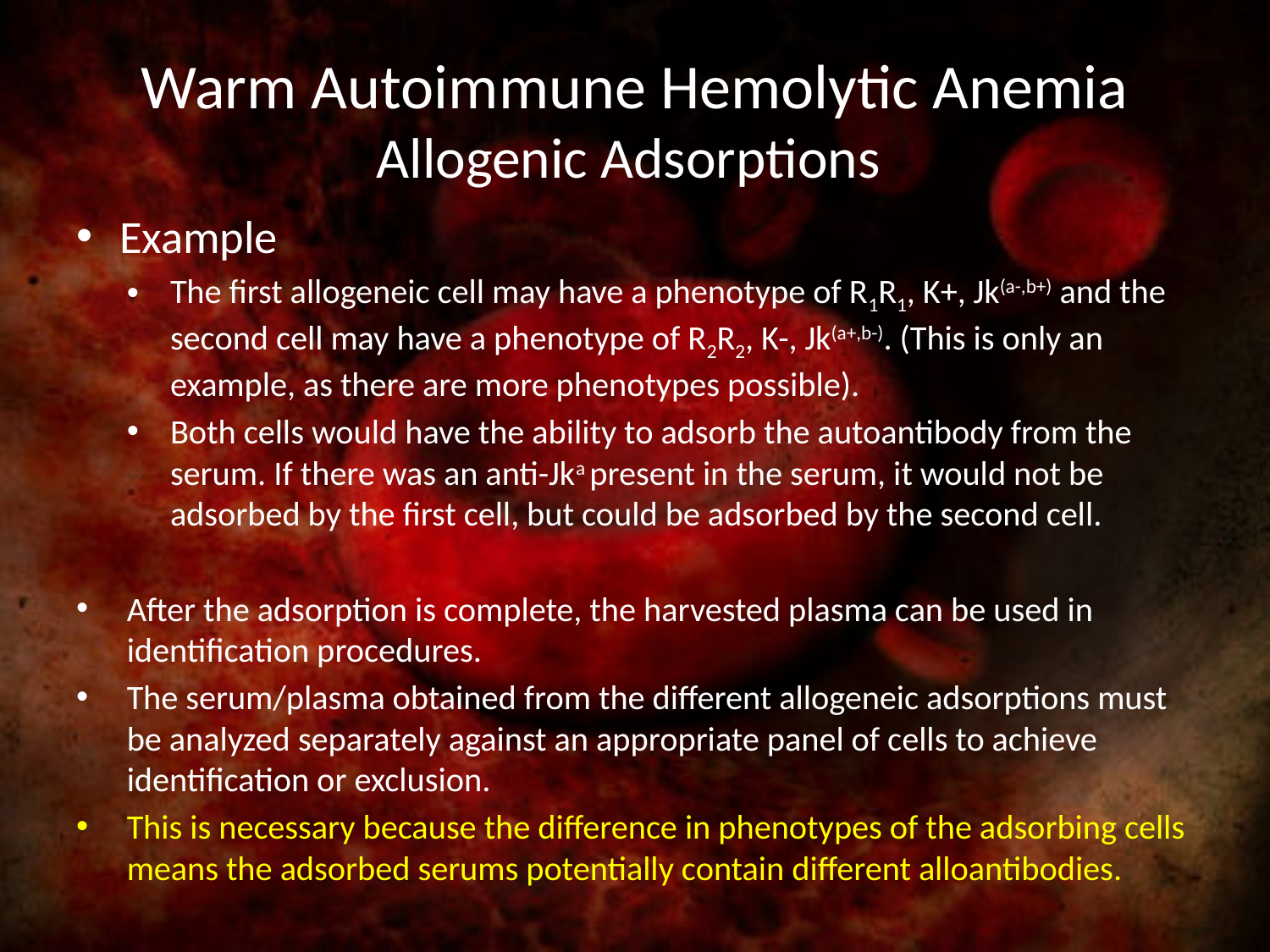

# Warm Autoimmune Hemolytic Anemia Allogenic Adsorptions
Example
The first allogeneic cell may have a phenotype of R1R1, K+, Jk(a-,b+) and the second cell may have a phenotype of R2R2, K-, Jk(a+,b-). (This is only an example, as there are more phenotypes possible).
Both cells would have the ability to adsorb the autoantibody from the serum. If there was an anti-Jka present in the serum, it would not be adsorbed by the first cell, but could be adsorbed by the second cell.

After the adsorption is complete, the harvested plasma can be used in identification procedures.
The serum/plasma obtained from the different allogeneic adsorptions must be analyzed separately against an appropriate panel of cells to achieve identification or exclusion.
This is necessary because the difference in phenotypes of the adsorbing cells means the adsorbed serums potentially contain different alloantibodies.